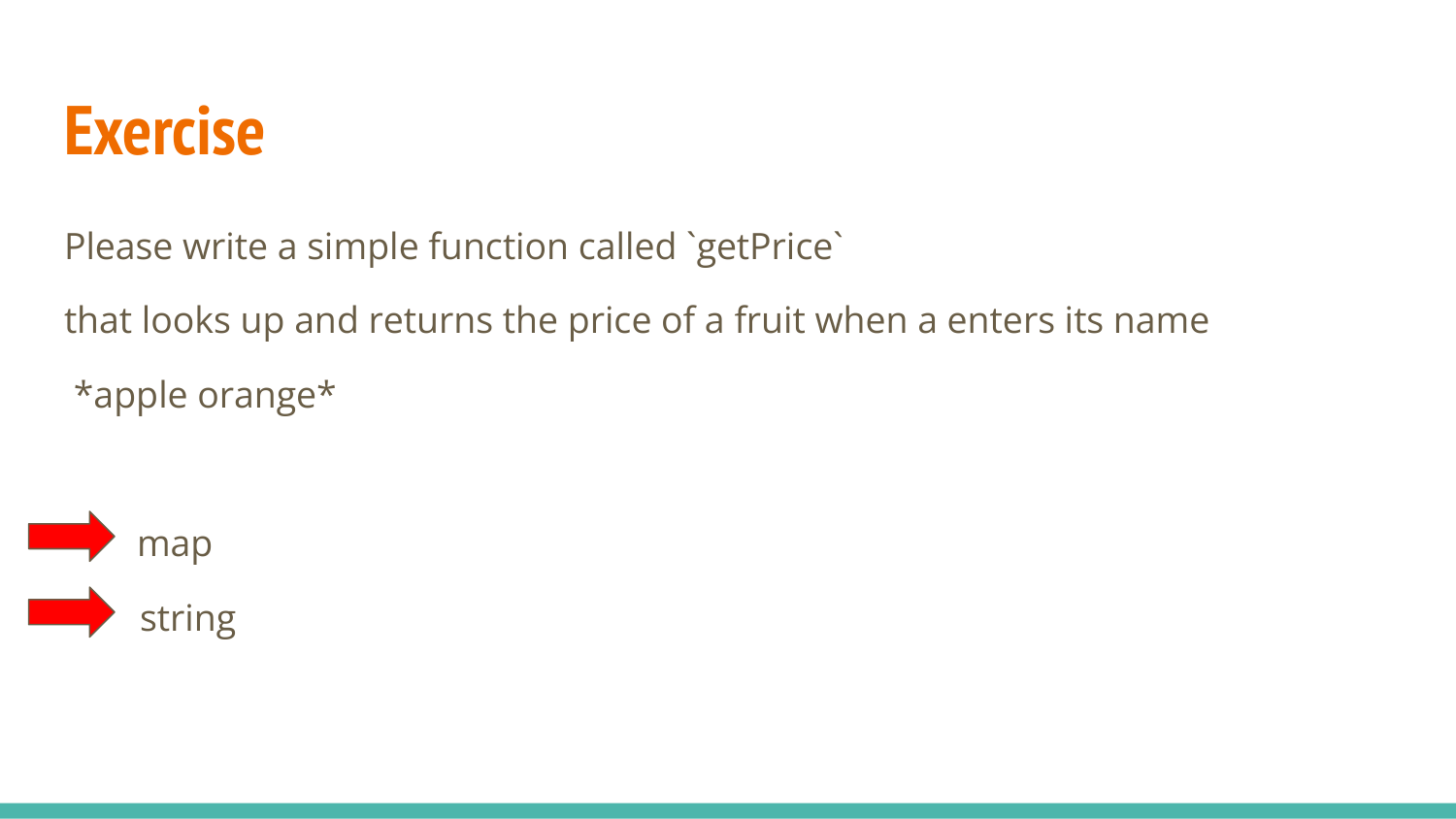

# Exercise
Please write a simple function called `getPrice`
that looks up and returns the price of a fruit when a enters its name
 *apple orange*

map
        string